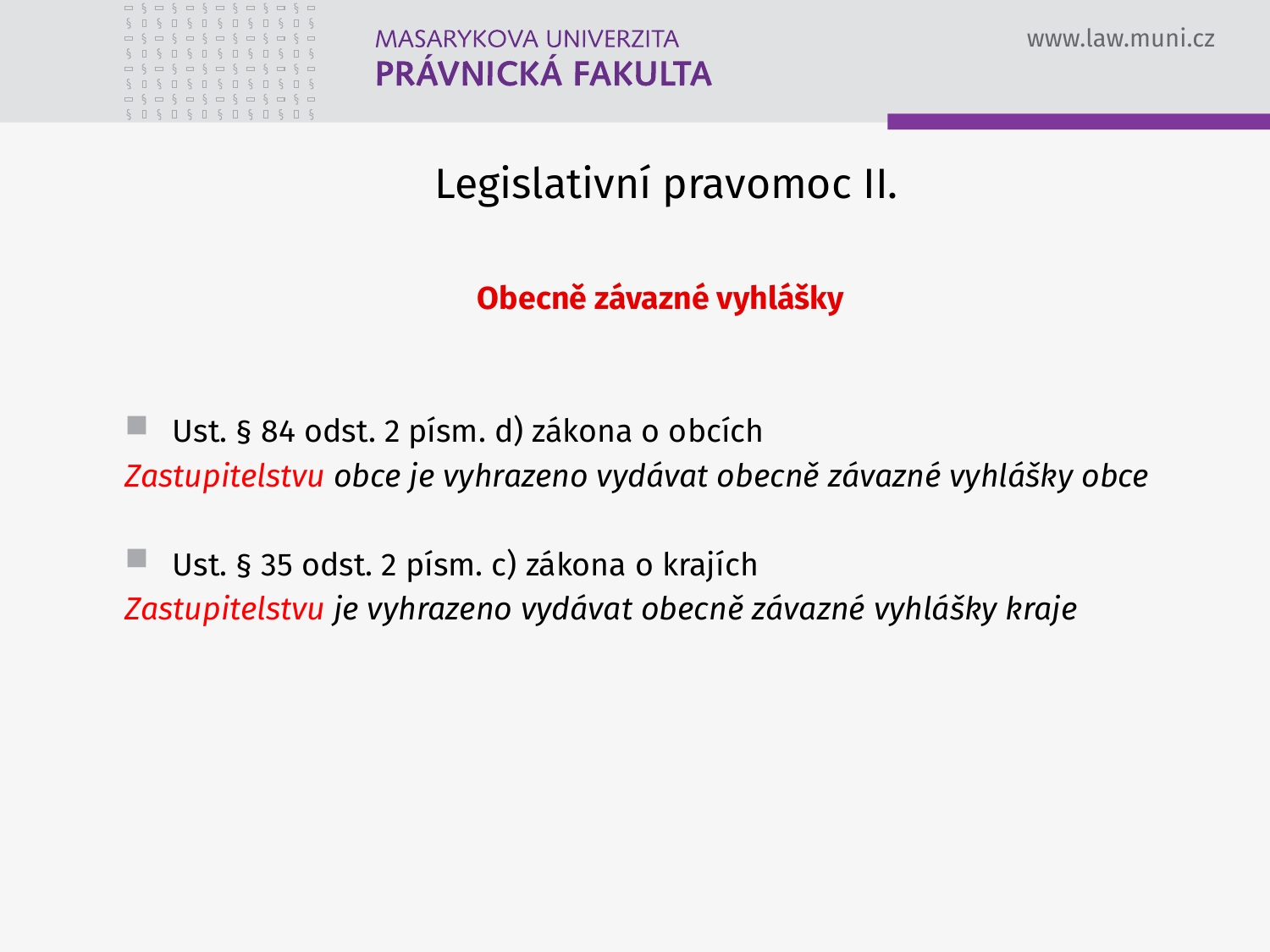

# Legislativní pravomoc II.

Obecně závazné vyhlášky

Ust. § 84 odst. 2 písm. d) zákona o obcích
Zastupitelstvu obce je vyhrazeno vydávat obecně závazné vyhlášky obce

Ust. § 35 odst. 2 písm. c) zákona o krajích
Zastupitelstvu je vyhrazeno vydávat obecně závazné vyhlášky kraje